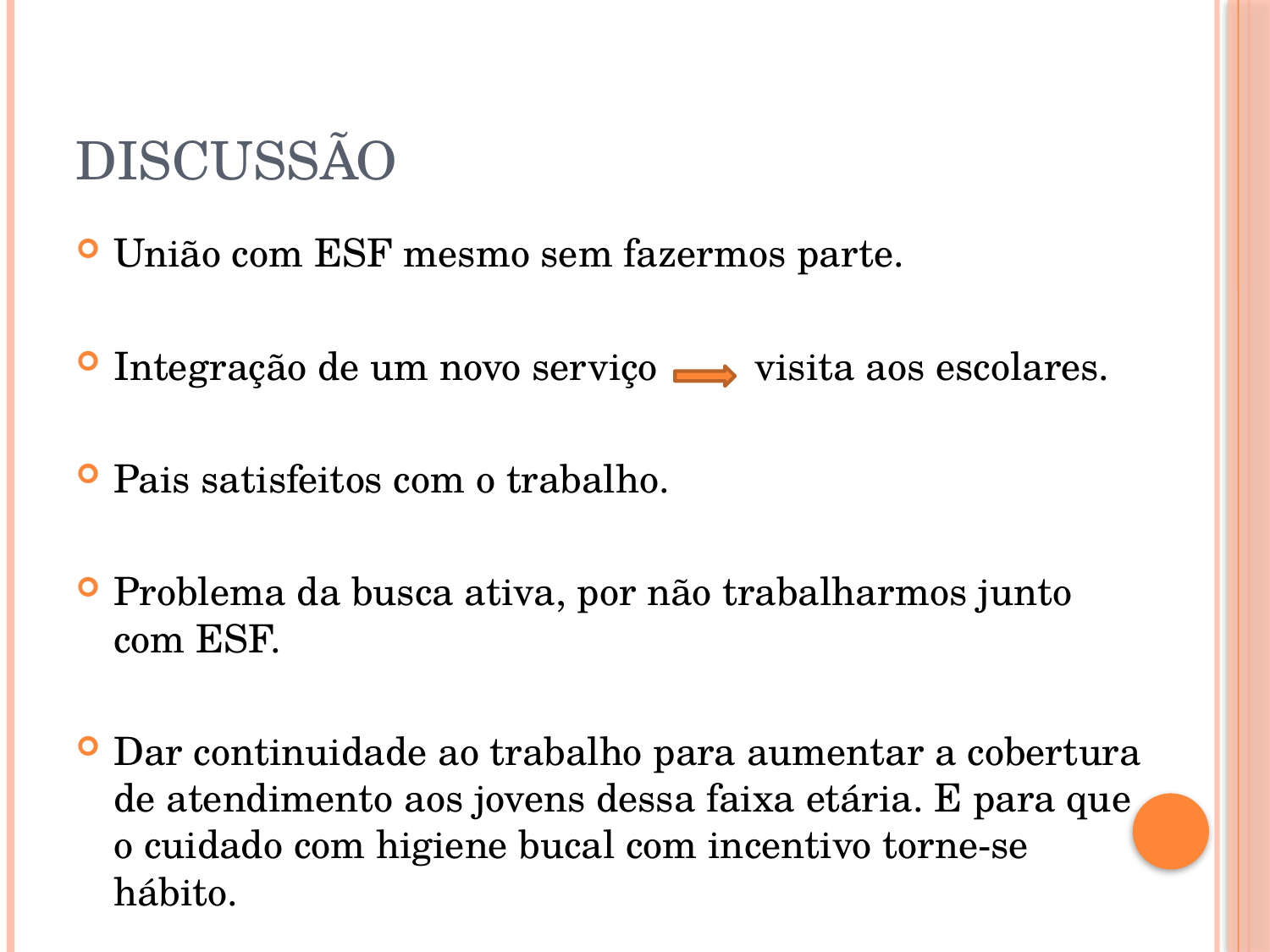

# Discussão
União com ESF mesmo sem fazermos parte.

Integração de um novo serviço         visita aos escolares.

Pais satisfeitos com o trabalho.

Problema da busca ativa, por não trabalharmos junto com ESF.

Dar continuidade ao trabalho para aumentar a cobertura de atendimento aos jovens dessa faixa etária. E para que  o cuidado com higiene bucal com incentivo torne-se hábito.